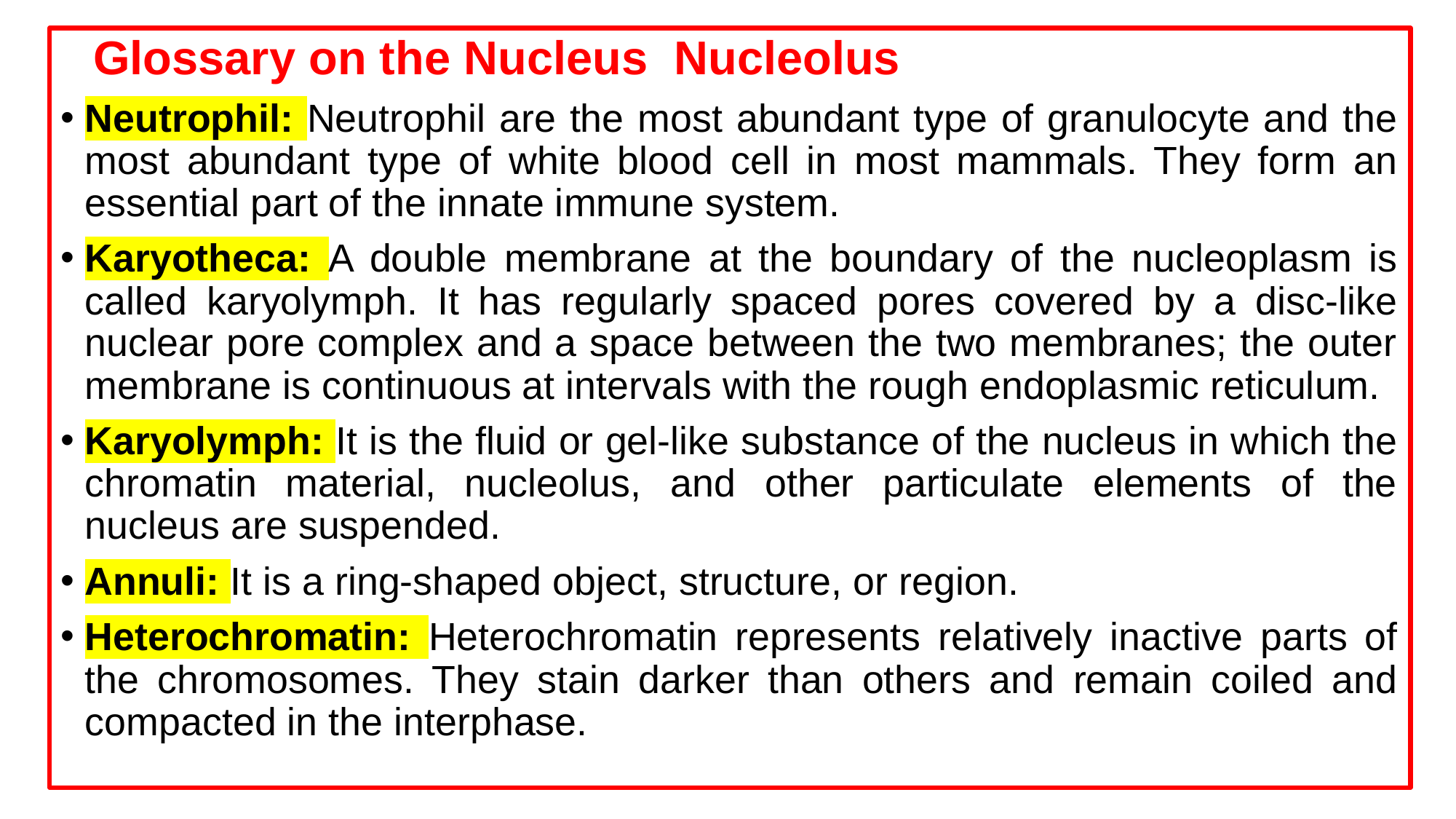

Glossary on the Nucleus  Nucleolus
Neutrophil: Neutrophil are the most abundant type of granulocyte and the most abundant type of white blood cell in most mammals. They form an essential part of the innate immune system.
Karyotheca: A double membrane at the boundary of the nucleoplasm is called karyolymph. It has regularly spaced pores covered by a disc-like nuclear pore complex and a space between the two membranes; the outer membrane is continuous at intervals with the rough endoplasmic reticulum.
Karyolymph: It is the fluid or gel-like substance of the nucleus in which the chromatin material, nucleolus, and other particulate elements of the nucleus are suspended.
Annuli: It is a ring-shaped object, structure, or region.
Heterochromatin: Heterochromatin represents relatively inactive parts of the chromosomes. They stain darker than others and remain coiled and compacted in the interphase.